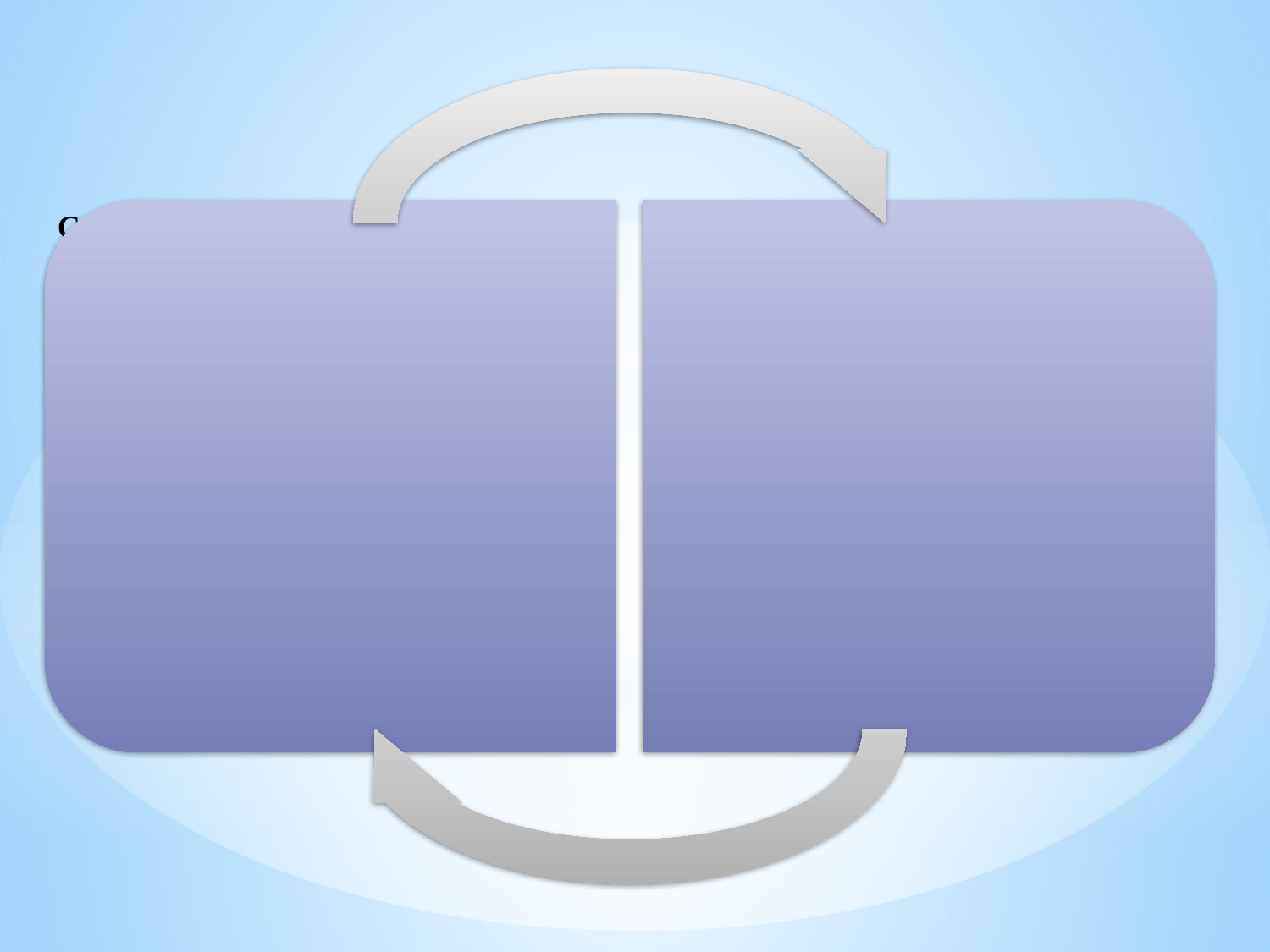

Спорт мектептері жалпы білім беретін және кәсіптік-техникалық мектептердің, колледждер мен жоғары оқу орындарының оқушыларынан, жұмыс істейтін жастардан және әскери қызметшілерден жинақталады
Олимпиадалық даярлау орталықтарында, олимпиадалық резерв даярлау орталығында шұғылданушылардың шектелімі халықаралық спорт ареналарында жоғары нәтижелерге жеткен Қазақстан Республикасының жетекші спортшыларынан жинақталады